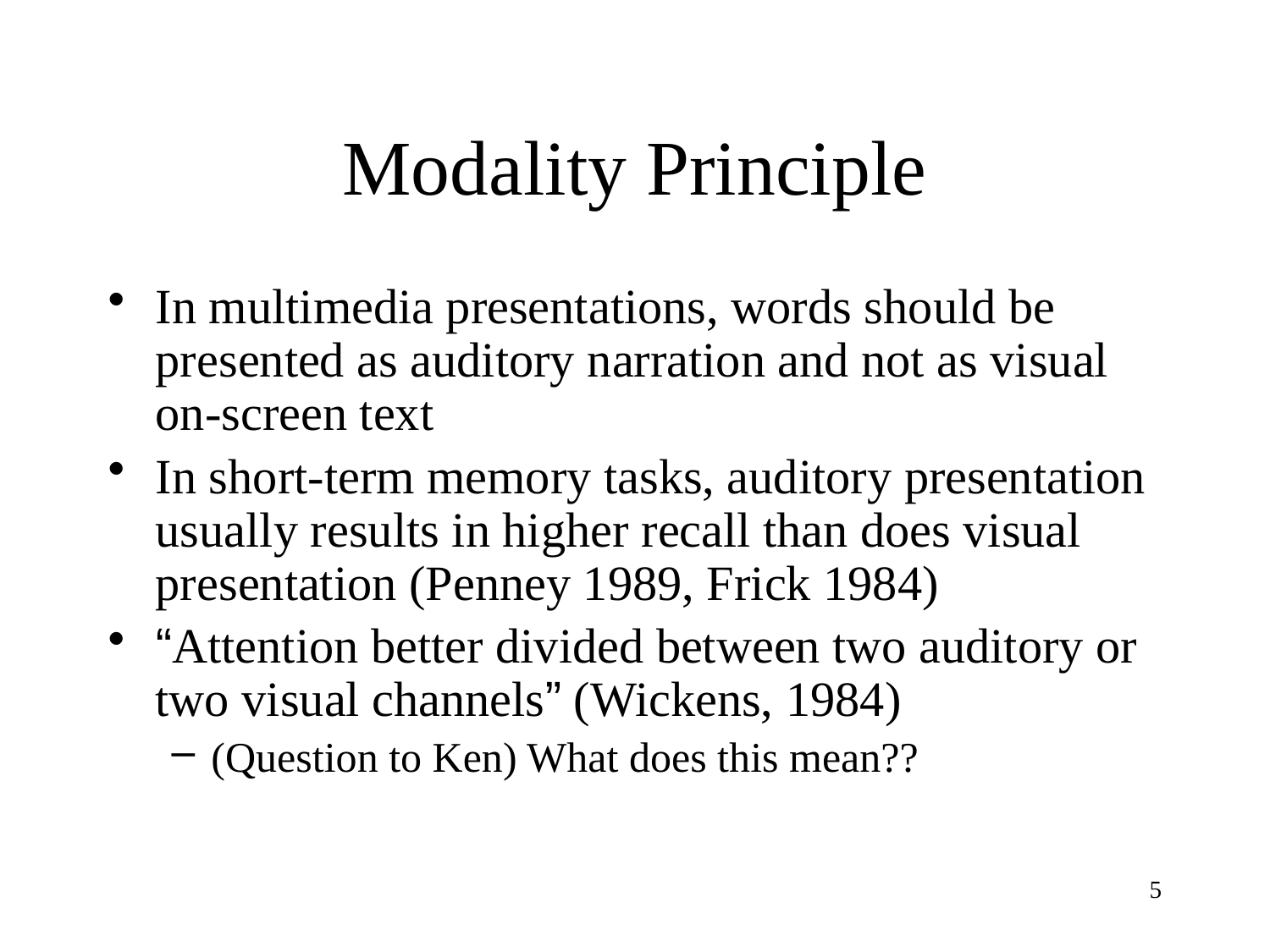

# Modality Principle
In multimedia presentations, words should be presented as auditory narration and not as visual on-screen text
In short-term memory tasks, auditory presentation usually results in higher recall than does visual presentation (Penney 1989, Frick 1984)
“Attention better divided between two auditory or two visual channels” (Wickens, 1984)
(Question to Ken) What does this mean??
5